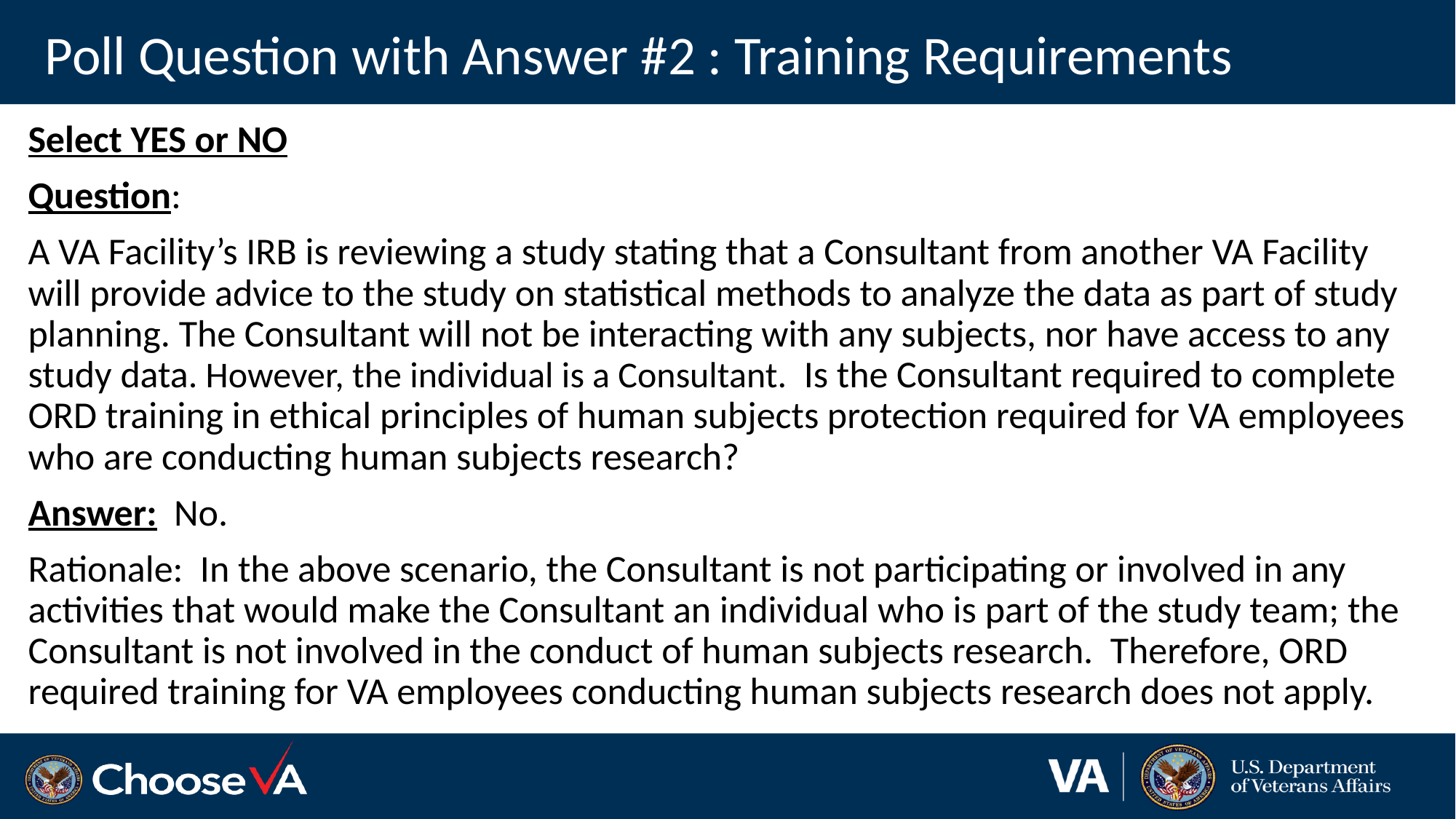

# Poll Question with Answer #2 : Training Requirements
Select YES or NO
Question:
A VA Facility’s IRB is reviewing a study stating that a Consultant from another VA Facility will provide advice to the study on statistical methods to analyze the data as part of study planning. The Consultant will not be interacting with any subjects, nor have access to any study data. However, the individual is a Consultant.  Is the Consultant required to complete ORD training in ethical principles of human subjects protection required for VA employees who are conducting human subjects research?
Answer:  No.
Rationale:  In the above scenario, the Consultant is not participating or involved in any activities that would make the Consultant an individual who is part of the study team; the Consultant is not involved in the conduct of human subjects research.  Therefore, ORD required training for VA employees conducting human subjects research does not apply.